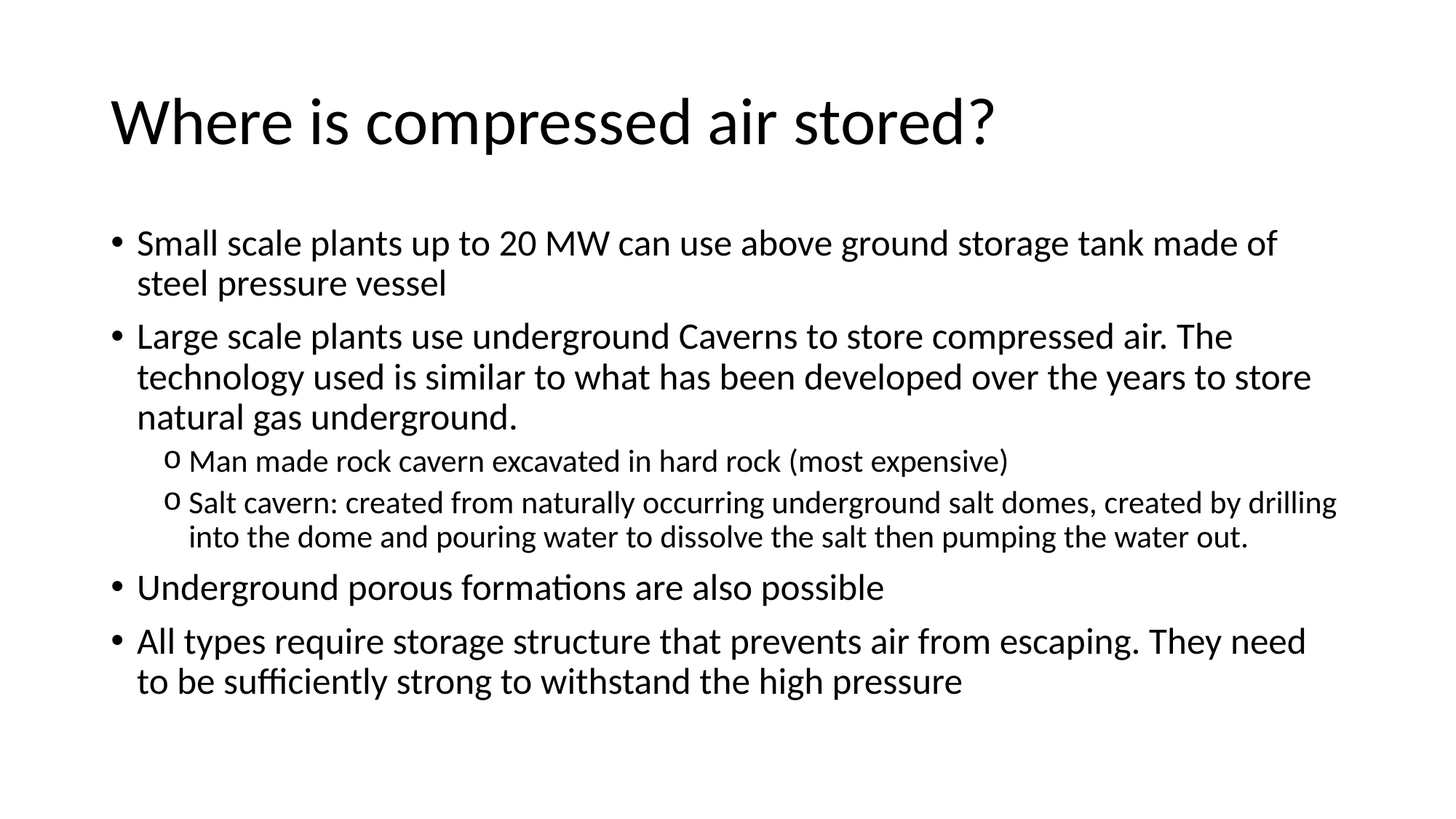

# Where is compressed air stored?
Small scale plants up to 20 MW can use above ground storage tank made of steel pressure vessel
Large scale plants use underground Caverns to store compressed air. The technology used is similar to what has been developed over the years to store natural gas underground.
Man made rock cavern excavated in hard rock (most expensive)
Salt cavern: created from naturally occurring underground salt domes, created by drilling into the dome and pouring water to dissolve the salt then pumping the water out.
Underground porous formations are also possible
All types require storage structure that prevents air from escaping. They need to be sufficiently strong to withstand the high pressure